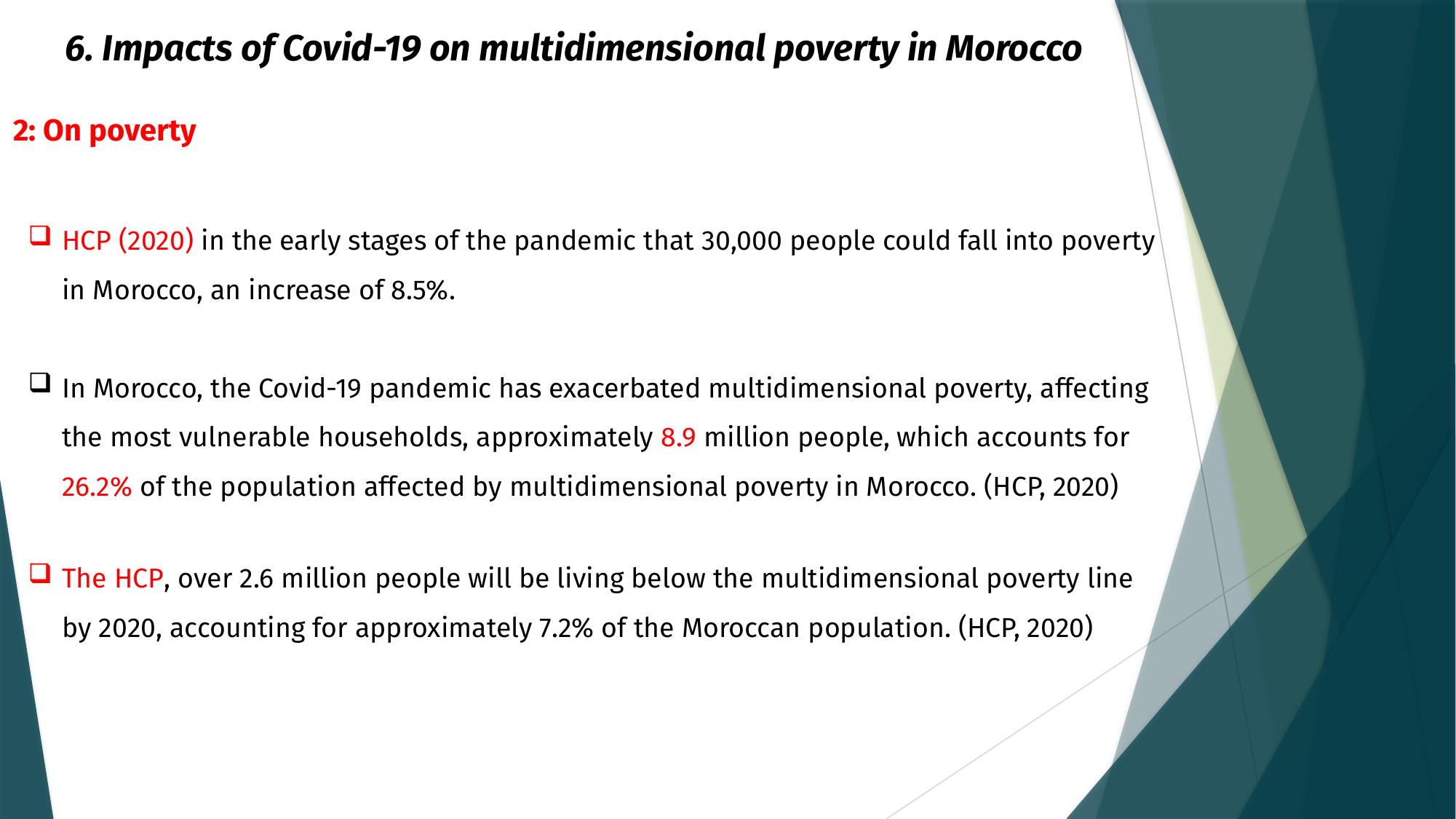

6. Impacts of Covid-19 on multidimensional poverty in Morocco
2: On poverty
HCP (2020) in the early stages of the pandemic that 30,000 people could fall into poverty in Morocco, an increase of 8.5%.

In Morocco, the Covid-19 pandemic has exacerbated multidimensional poverty, affecting the most vulnerable households, approximately 8.9 million people, which accounts for 26.2% of the population affected by multidimensional poverty in Morocco. (HCP, 2020)

The HCP, over 2.6 million people will be living below the multidimensional poverty line by 2020, accounting for approximately 7.2% of the Moroccan population. (HCP, 2020)